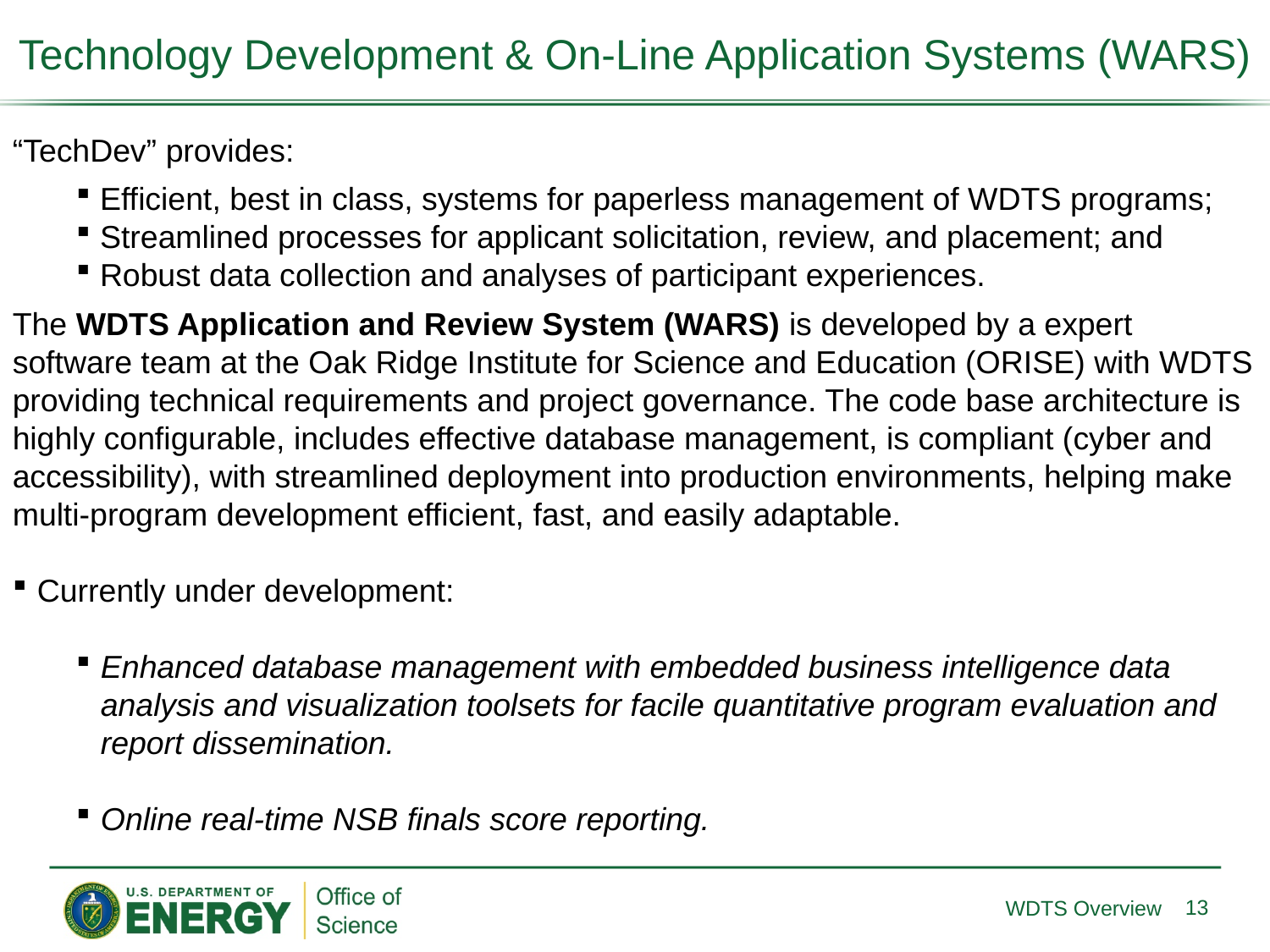

Technology Development & On-Line Application Systems (WARS)
“TechDev” provides:
Efficient, best in class, systems for paperless management of WDTS programs;
Streamlined processes for applicant solicitation, review, and placement; and
Robust data collection and analyses of participant experiences.
The WDTS Application and Review System (WARS) is developed by a expert  software team at the Oak Ridge Institute for Science and Education (ORISE) with WDTS providing technical requirements and project governance. The code base architecture is highly configurable, includes effective database management, is compliant (cyber and accessibility), with streamlined deployment into production environments, helping make multi-program development efficient, fast, and easily adaptable.

Currently under development:

Enhanced database management with embedded business intelligence data analysis and visualization toolsets for facile quantitative program evaluation and report dissemination.

Online real-time NSB finals score reporting.
13
WDTS Overview